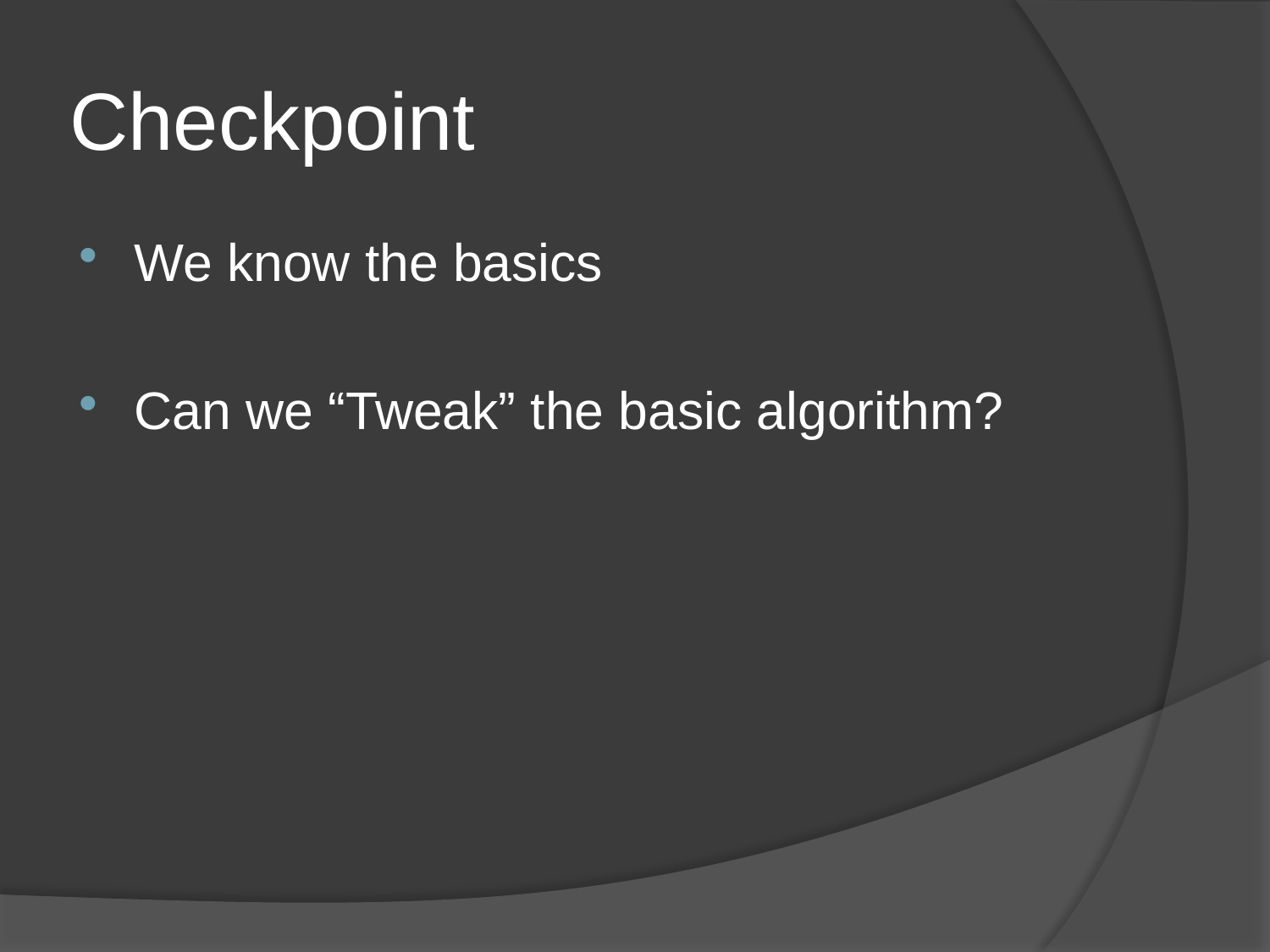

# Checkpoint
We know the basics

Can we “Tweak” the basic algorithm?